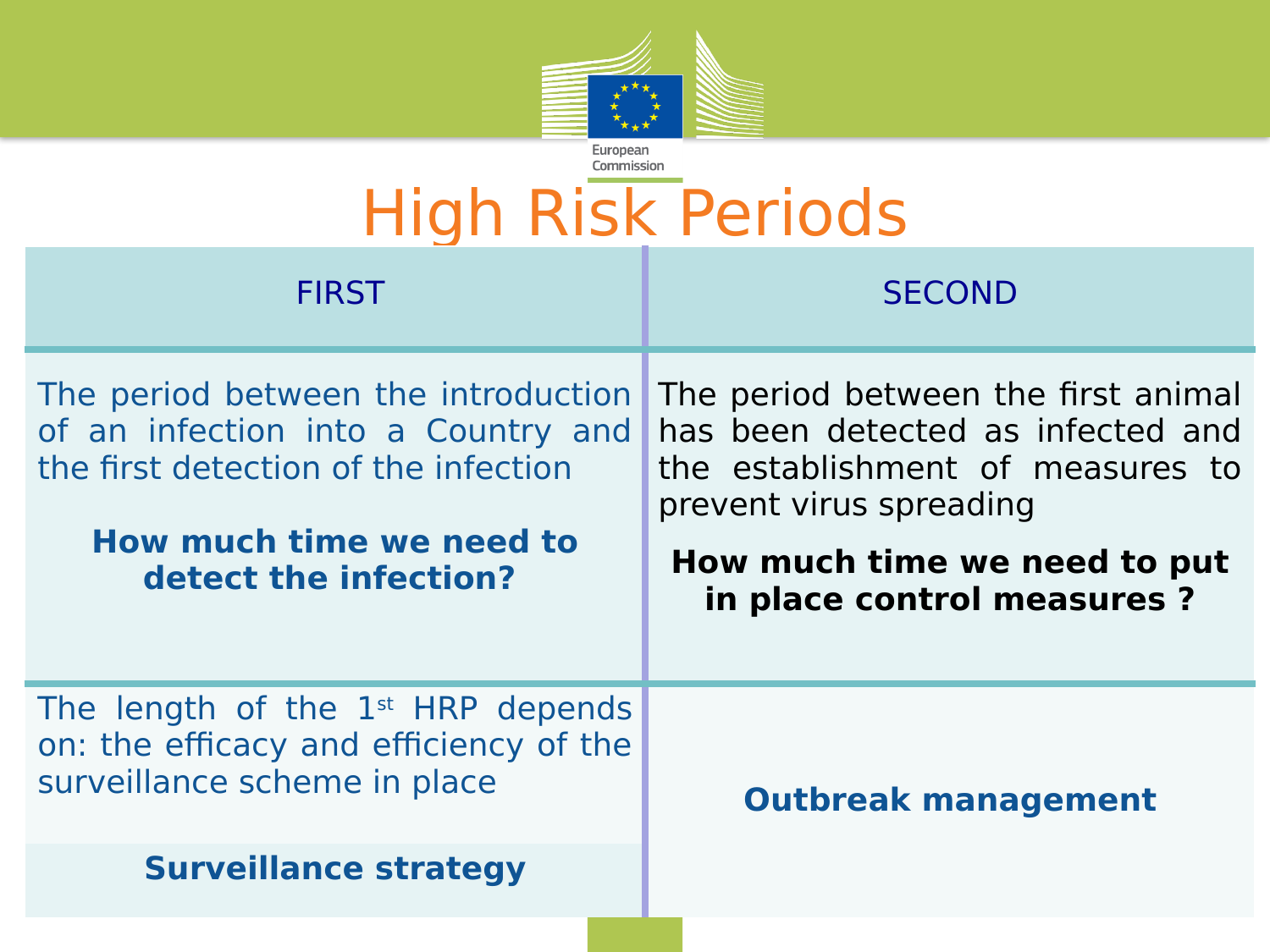

# High Risk Periods
| FIRST | SECOND |
| --- | --- |
| The period between the introduction of an infection into a Country and the first detection of the infection How much time we need to detect the infection? | The period between the first animal has been detected as infected and the establishment of measures to prevent virus spreading How much time we need to put in place control measures ? |
| The length of the 1st HRP depends on: the efficacy and efficiency of the surveillance scheme in place | Outbreak management |
| Surveillance strategy |  |